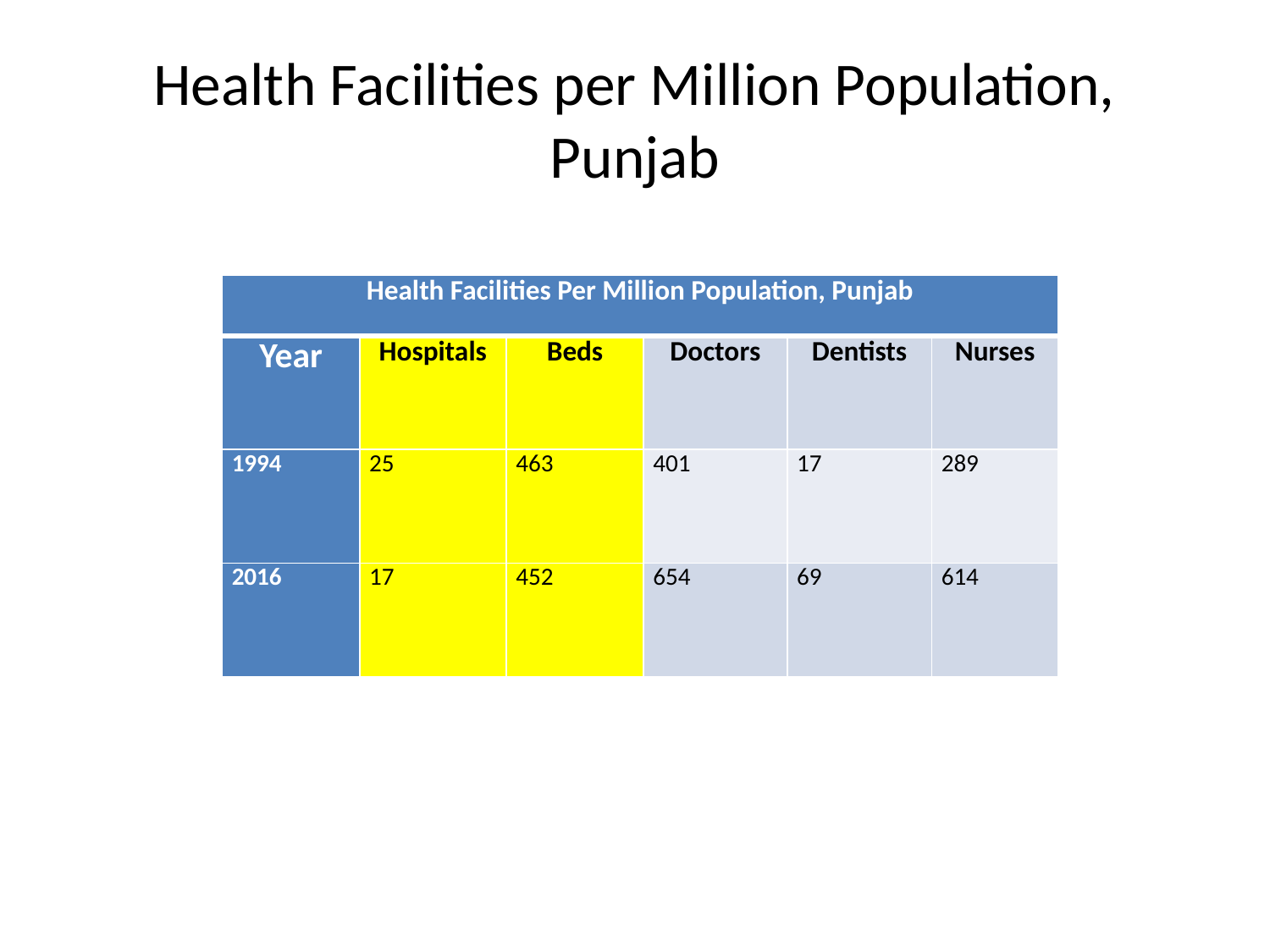

# Health Facilities per Million Population, Punjab
| Health Facilities Per Million Population, Punjab |  |  |  |  |  |
| --- | --- | --- | --- | --- | --- |
| Year | Hospitals | Beds | Doctors | Dentists | Nurses |
| 1994 | 25 | 463 | 401 | 17 | 289 |
| 2016 | 17 | 452 | 654 | 69 | 614 |